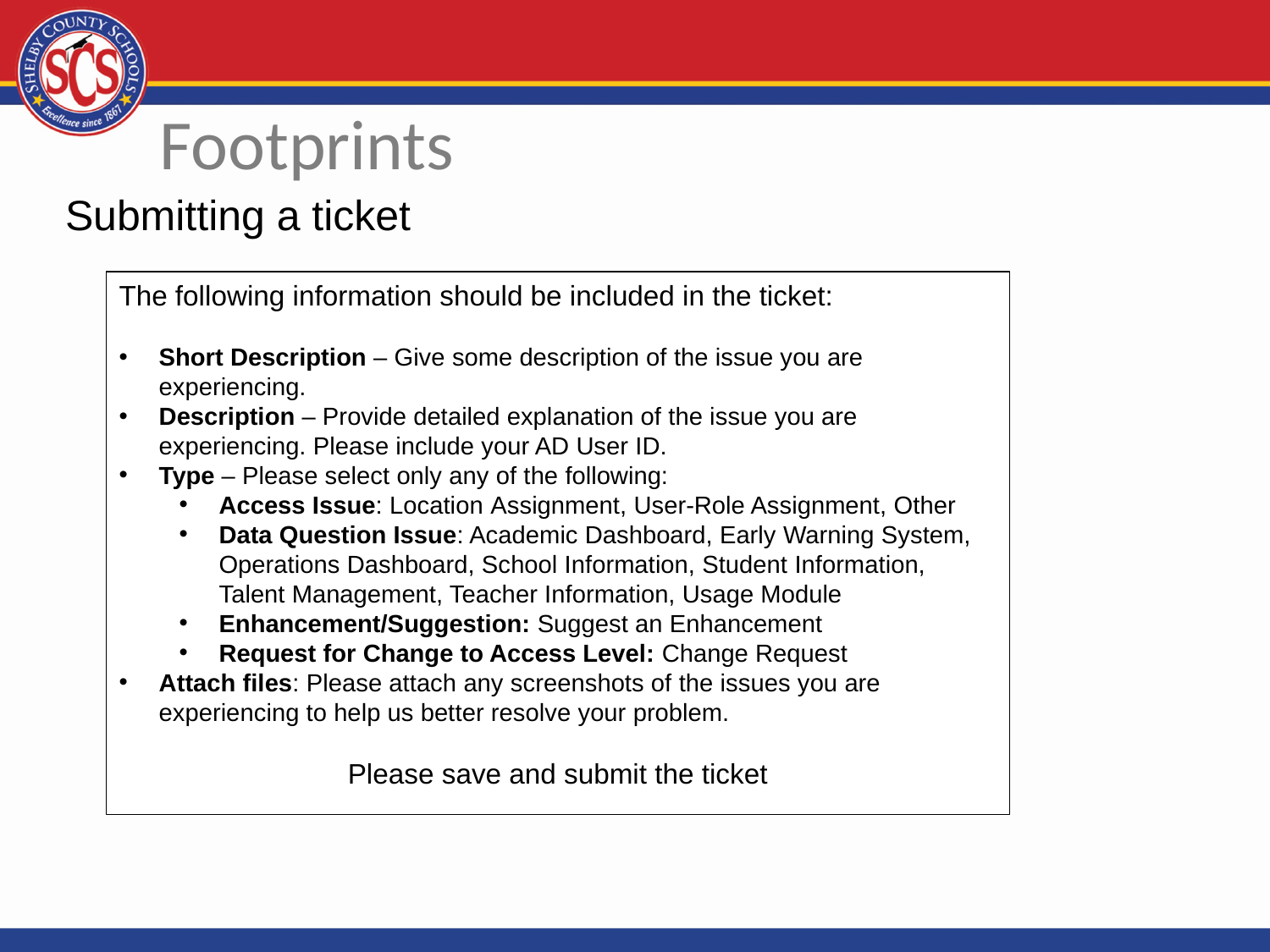

# Footprints
Submitting a ticket

The following information should be included in the ticket:

Short Description – Give some description of the issue you are experiencing.
Description – Provide detailed explanation of the issue you are experiencing. Please include your AD User ID.
Type – Please select only any of the following:
Access Issue: Location Assignment, User-Role Assignment, Other
Data Question Issue: Academic Dashboard, Early Warning System, Operations Dashboard, School Information, Student Information, Talent Management, Teacher Information, Usage Module
Enhancement/Suggestion: Suggest an Enhancement
Request for Change to Access Level: Change Request
Attach files: Please attach any screenshots of the issues you are experiencing to help us better resolve your problem.

Please save and submit the ticket